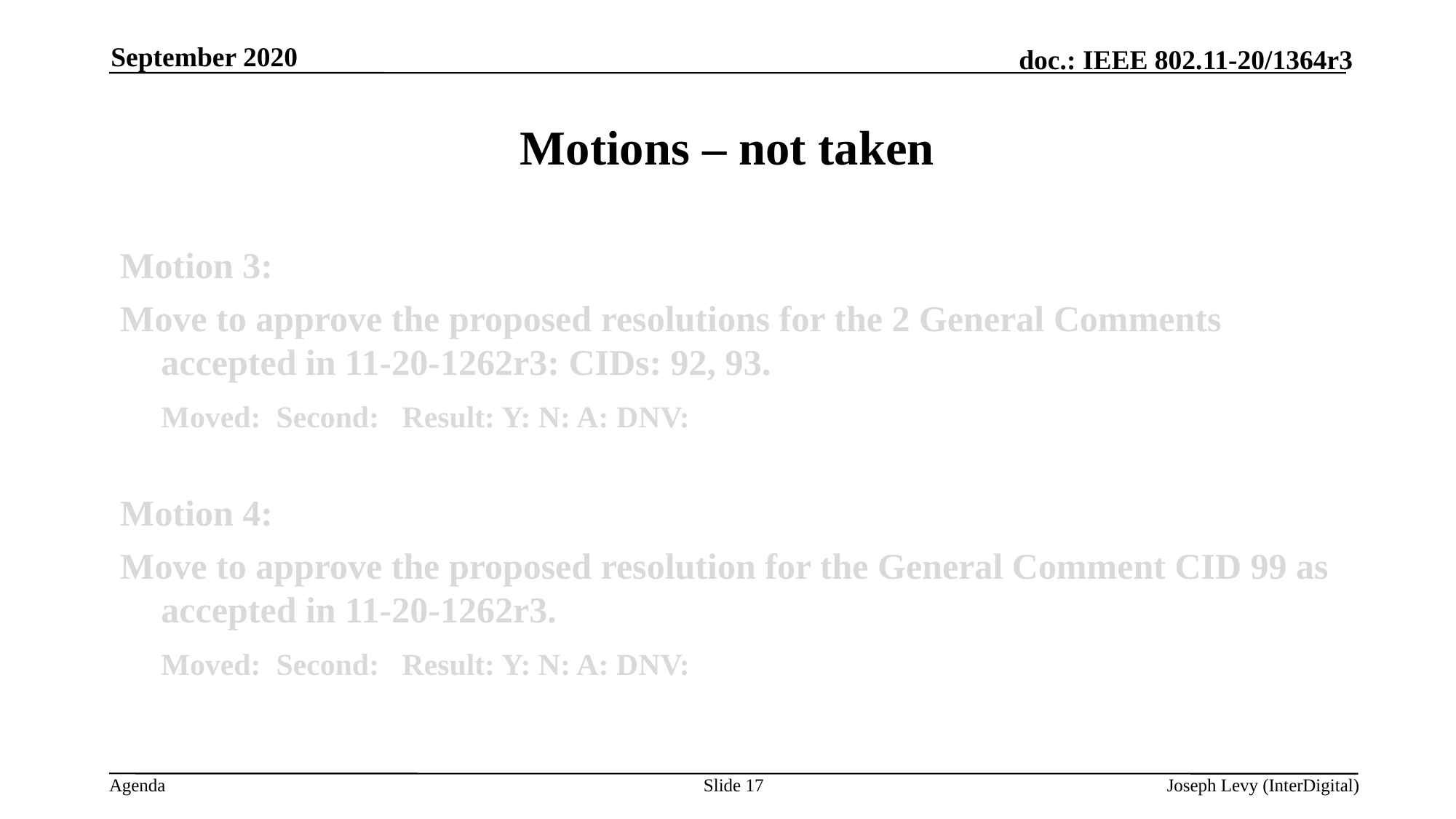

September 2020
# Motions – not taken
Motion 3:
Move to approve the proposed resolutions for the 2 General Comments accepted in 11-20-1262r3: CIDs: 92, 93.
	Moved:  Second:   Result: Y: N: A: DNV:

Motion 4:
Move to approve the proposed resolution for the General Comment CID 99 as accepted in 11-20-1262r3.
	Moved:  Second:   Result: Y: N: A: DNV:

Slide 17
Joseph Levy (InterDigital)